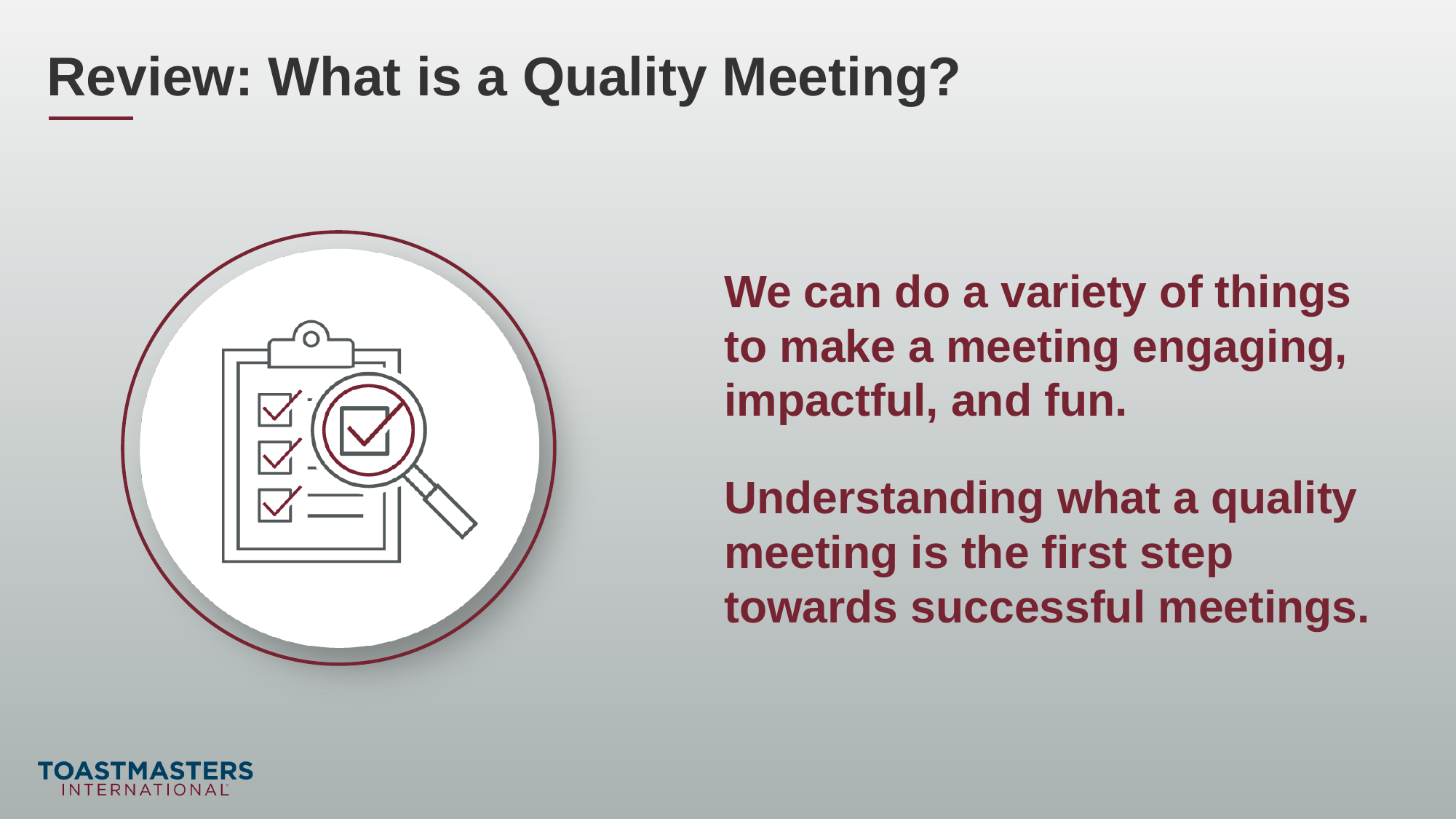

Review: What is a Quality Meeting?
We can do a variety of things to make a meeting engaging, impactful, and fun.
Understanding what a quality meeting is the first step towards successful meetings.